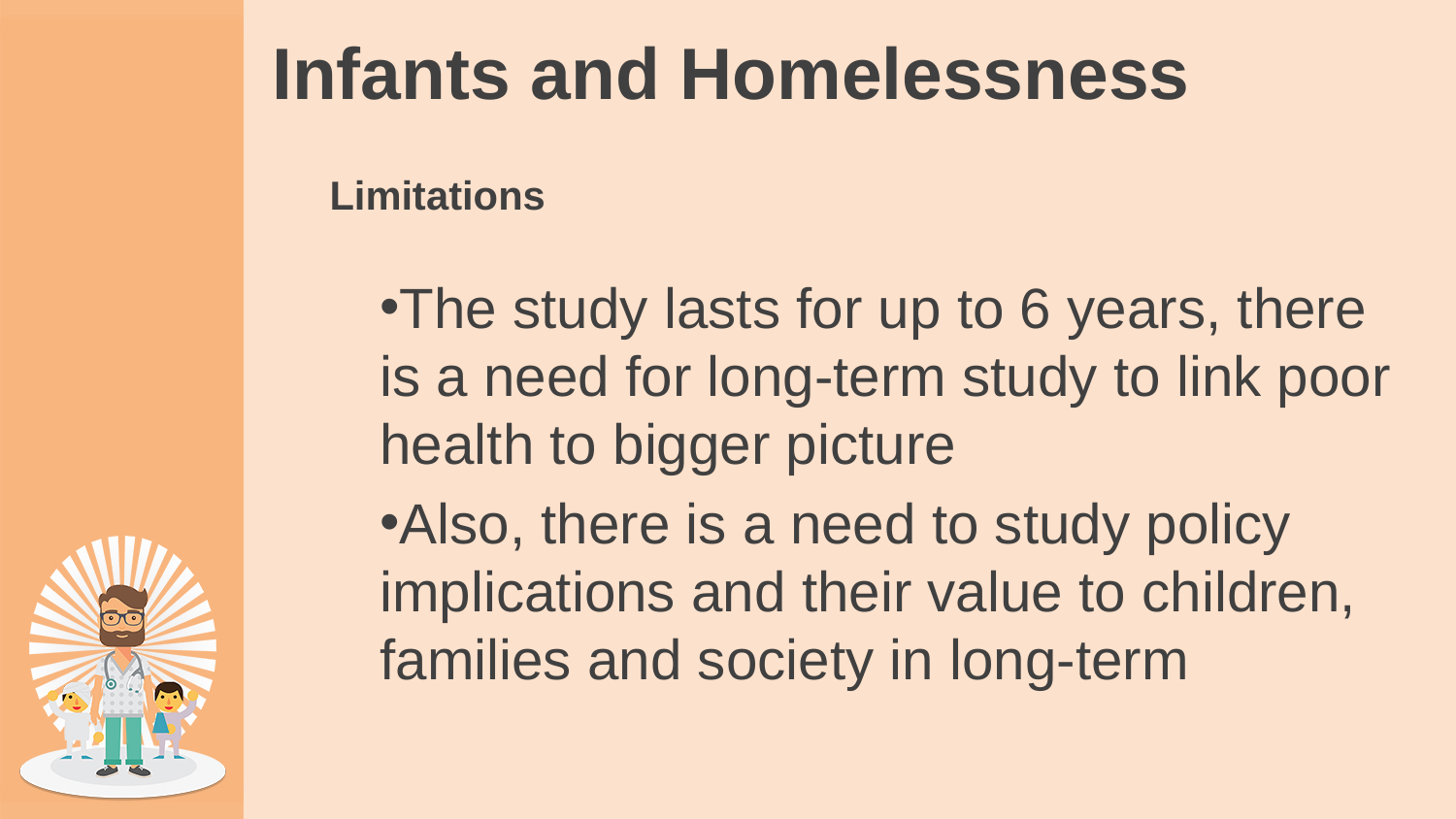

# Infants and Homelessness
Limitations
The study lasts for up to 6 years, there is a need for long-term study to link poor health to bigger picture
Also, there is a need to study policy implications and their value to children, families and society in long-term